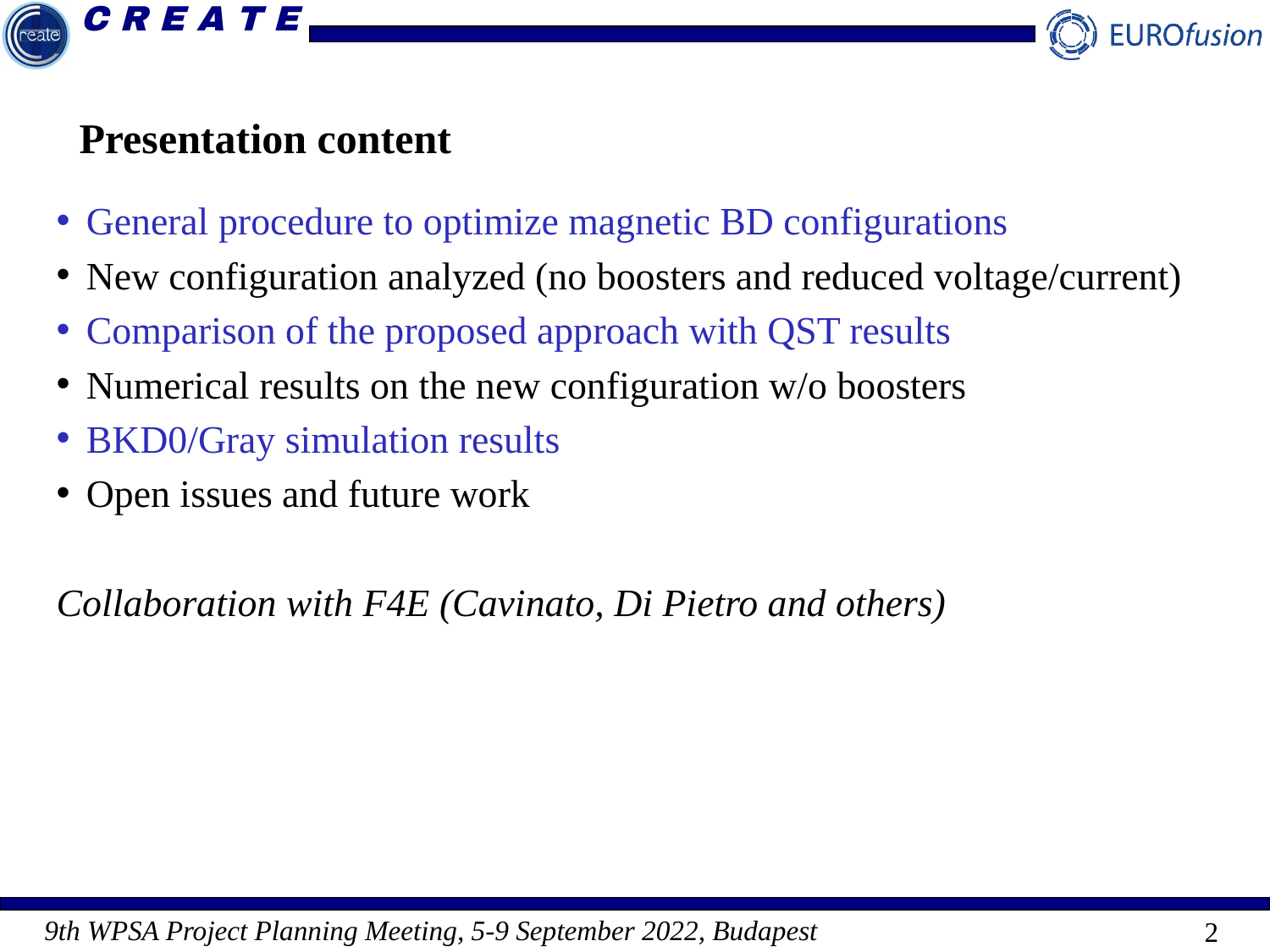

Presentation content
General procedure to optimize magnetic BD configurations
New configuration analyzed (no boosters and reduced voltage/current)
Comparison of the proposed approach with QST results
Numerical results on the new configuration w/o boosters
BKD0/Gray simulation results
Open issues and future work

Collaboration with F4E (Cavinato, Di Pietro and others)
2